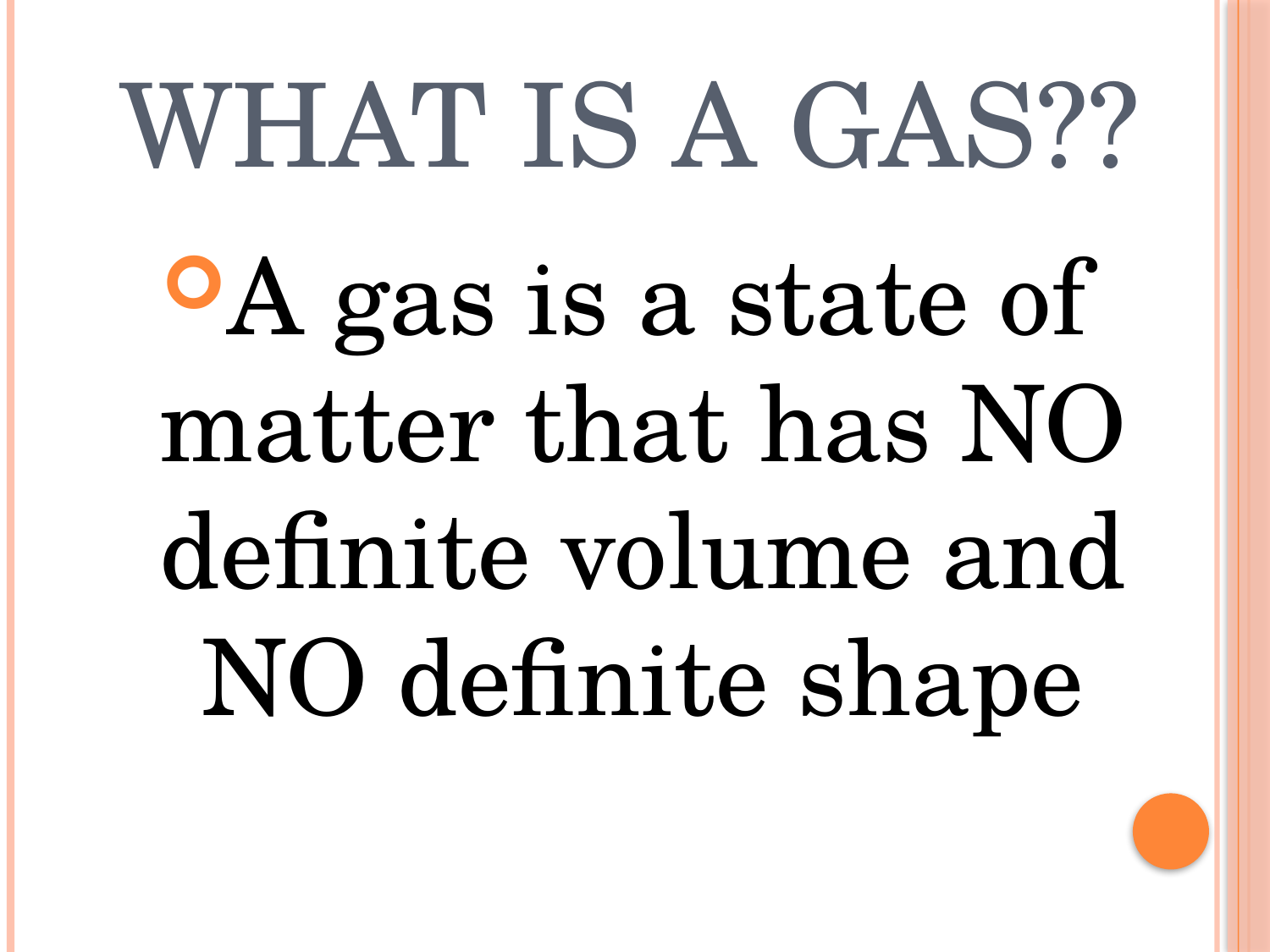

# What is a Gas??
A gas is a state of matter that has NO definite volume and NO definite shape